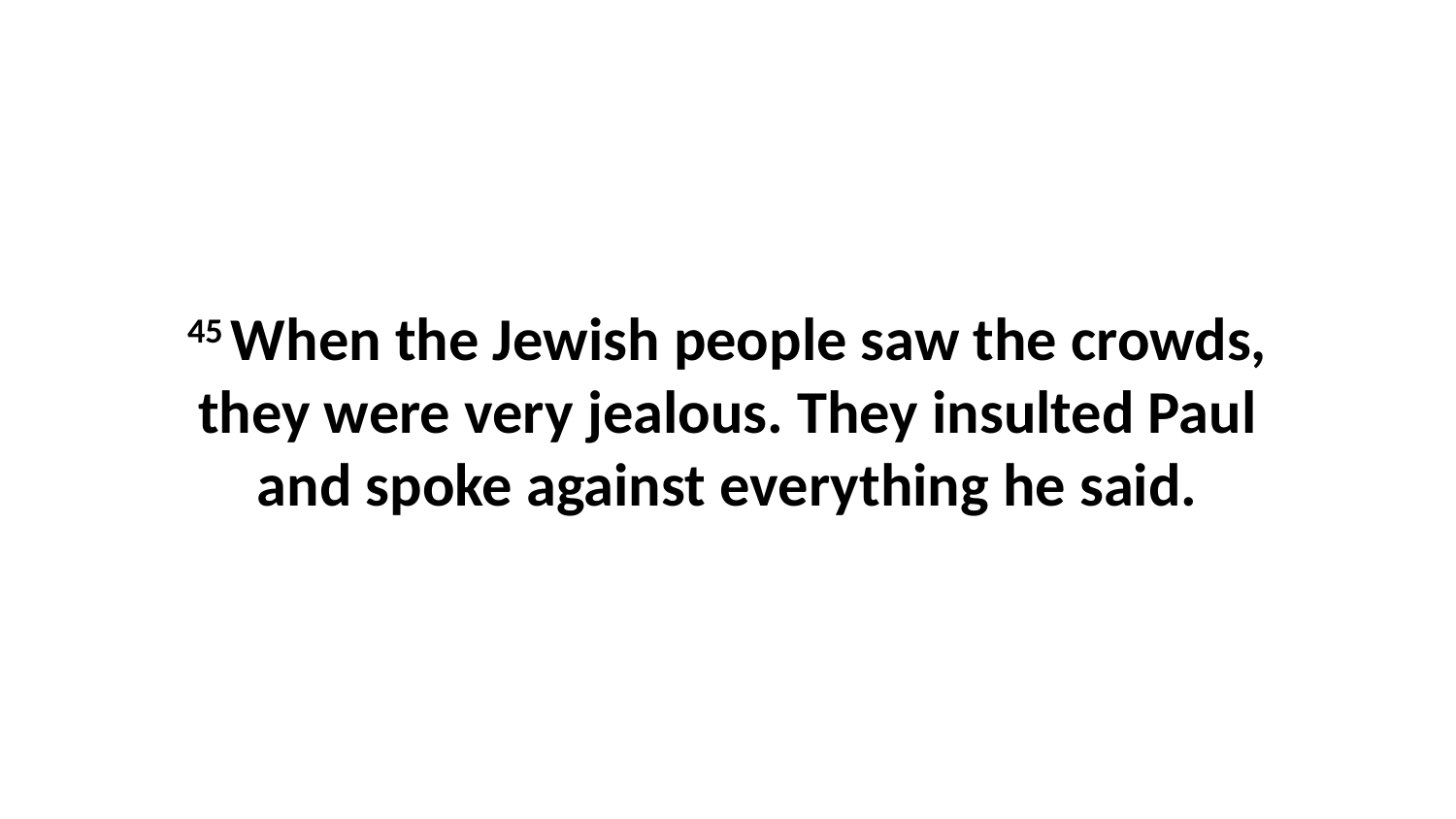

45 When the Jewish people saw the crowds, they were very jealous. They insulted Paul and spoke against everything he said.